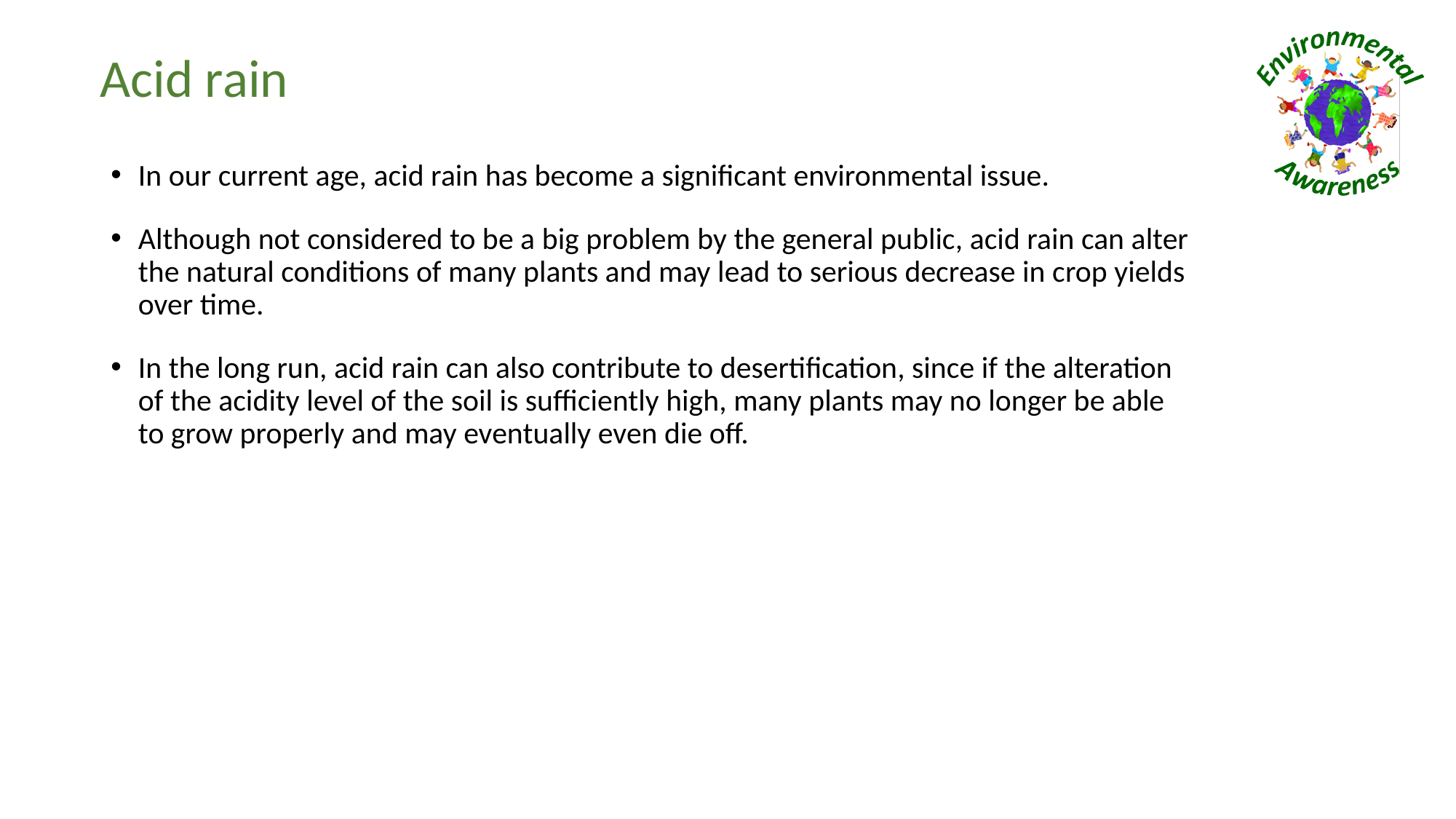

# Acid rain
In our current age, acid rain has become a significant environmental issue.
Although not considered to be a big problem by the general public, acid rain can alter the natural conditions of many plants and may lead to serious decrease in crop yields over time.
In the long run, acid rain can also contribute to desertification, since if the alteration of the acidity level of the soil is sufficiently high, many plants may no longer be able to grow properly and may eventually even die off.